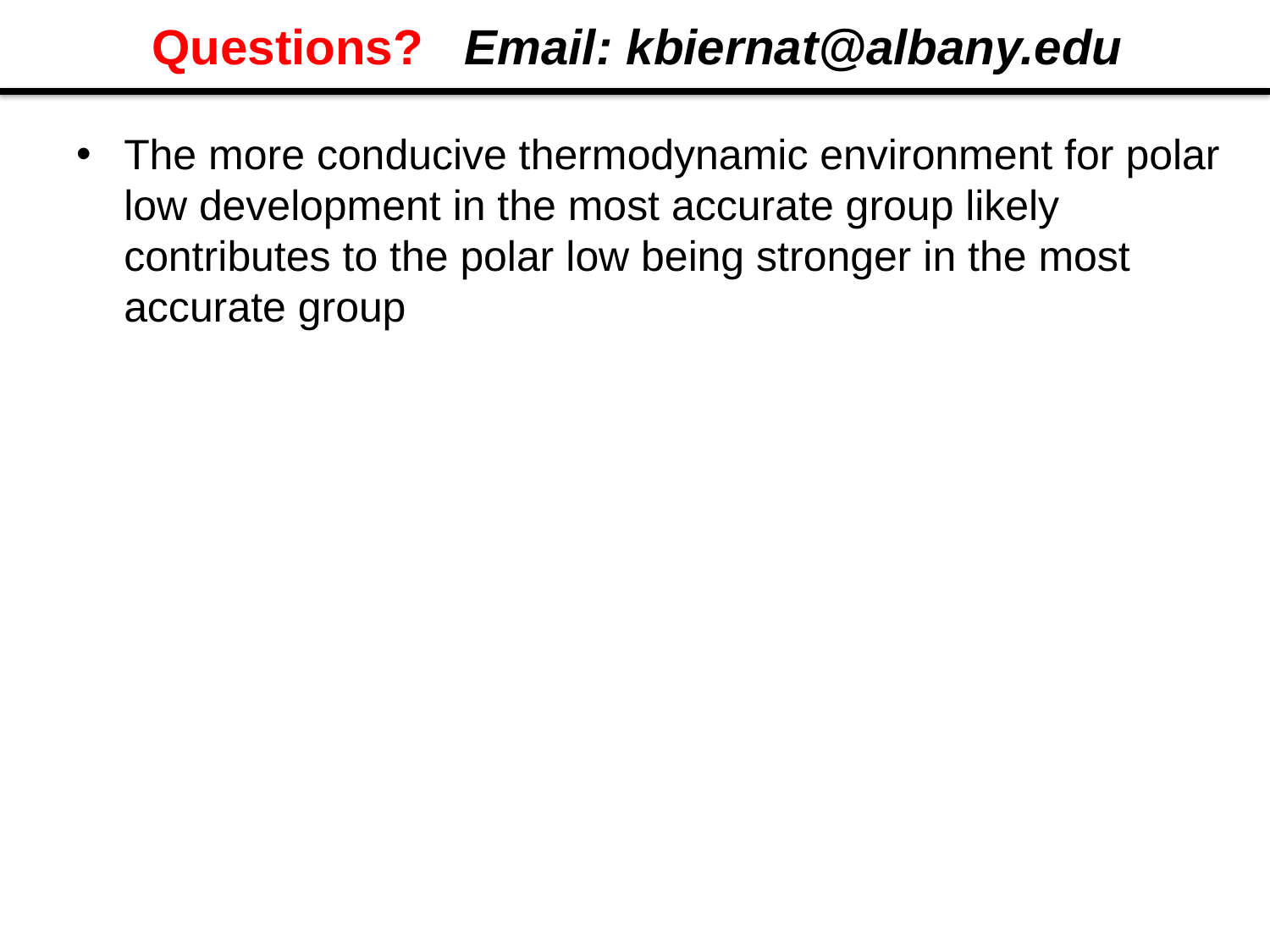

# Questions?   Email: kbiernat@albany.edu
The more conducive thermodynamic environment for polar low development in the most accurate group likely contributes to the polar low being stronger in the most accurate group